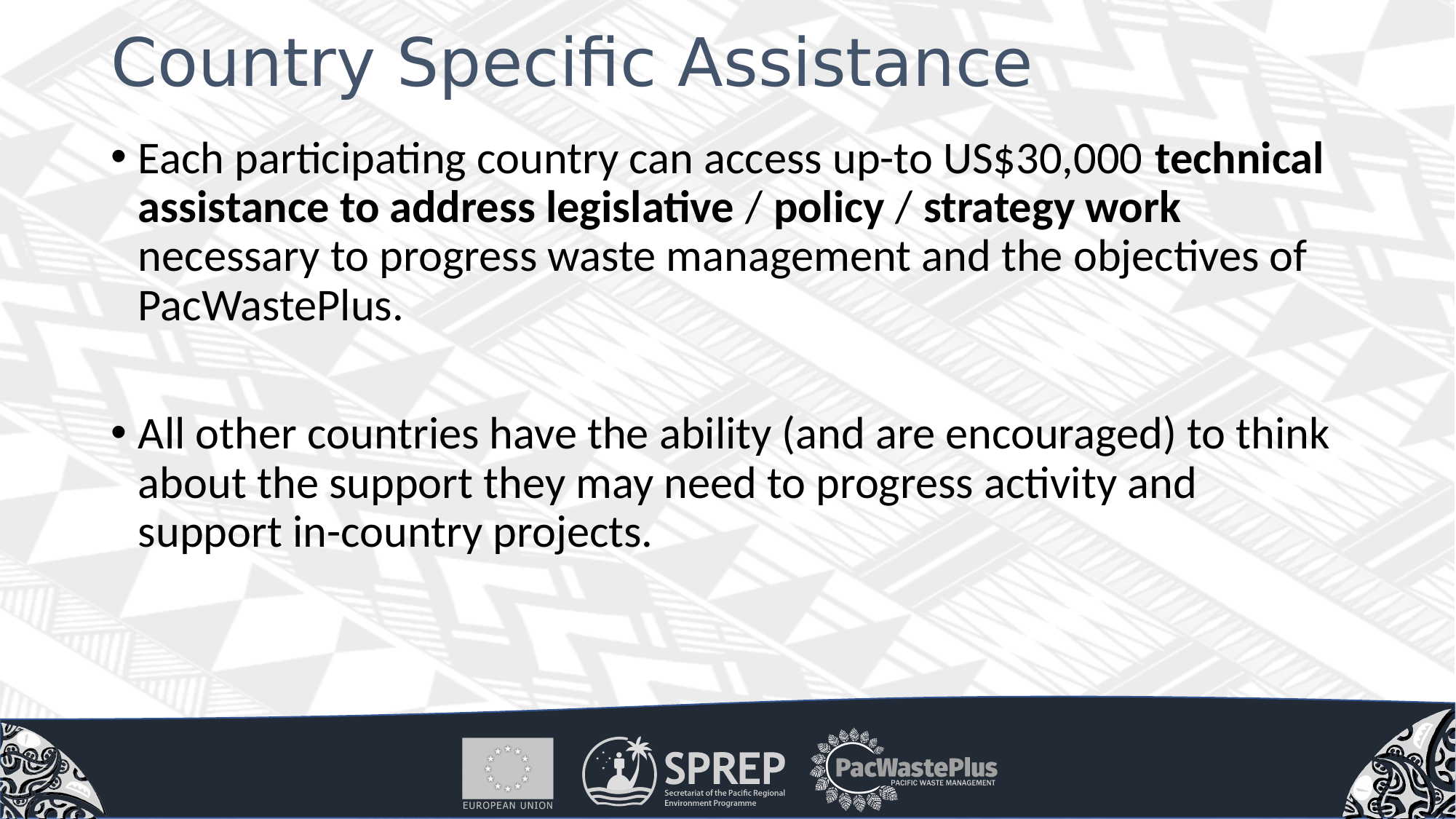

# Country Specific Assistance
Each participating country can access up-to US$30,000 technical assistance to address legislative / policy / strategy work necessary to progress waste management and the objectives of PacWastePlus.

All other countries have the ability (and are encouraged) to think about the support they may need to progress activity and support in-country projects.